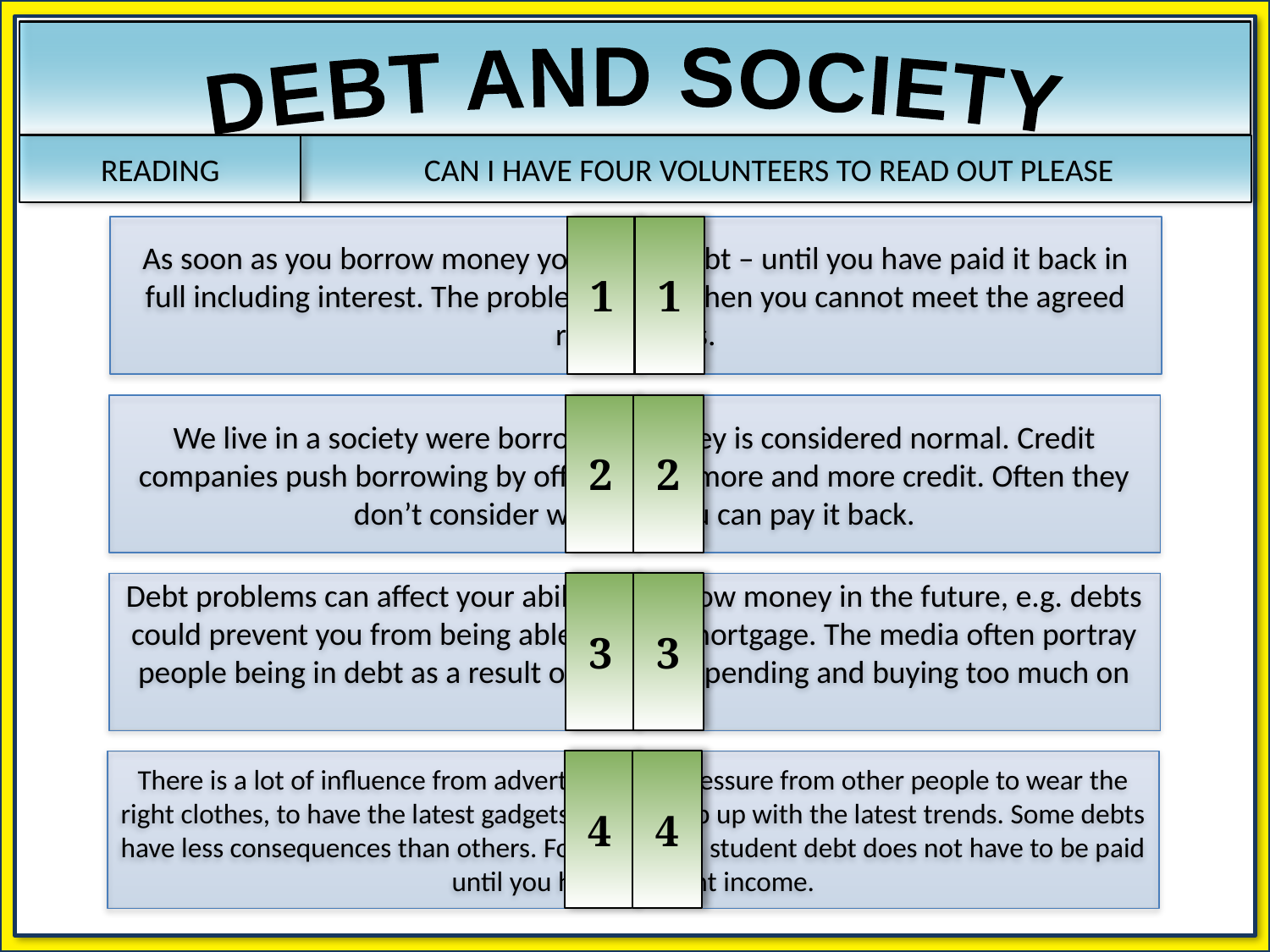

DEBT AND SOCIETY
READING
CAN I HAVE FOUR VOLUNTEERS TO READ OUT PLEASE
1
1
As soon as you borrow money you are in debt – until you have paid it back in full including interest. The problems start when you cannot meet the agreed repayments.
2
2
We live in a society were borrowing money is considered normal. Credit companies push borrowing by offering you more and more credit. Often they don’t consider whether you can pay it back.
3
3
Debt problems can affect your ability to borrow money in the future, e.g. debts could prevent you from being able to get a mortgage. The media often portray people being in debt as a result of careless spending and buying too much on credit
4
4
There is a lot of influence from advertising and pressure from other people to wear the right clothes, to have the latest gadgets and to keep up with the latest trends. Some debts have less consequences than others. For example a student debt does not have to be paid until you have a decent income.